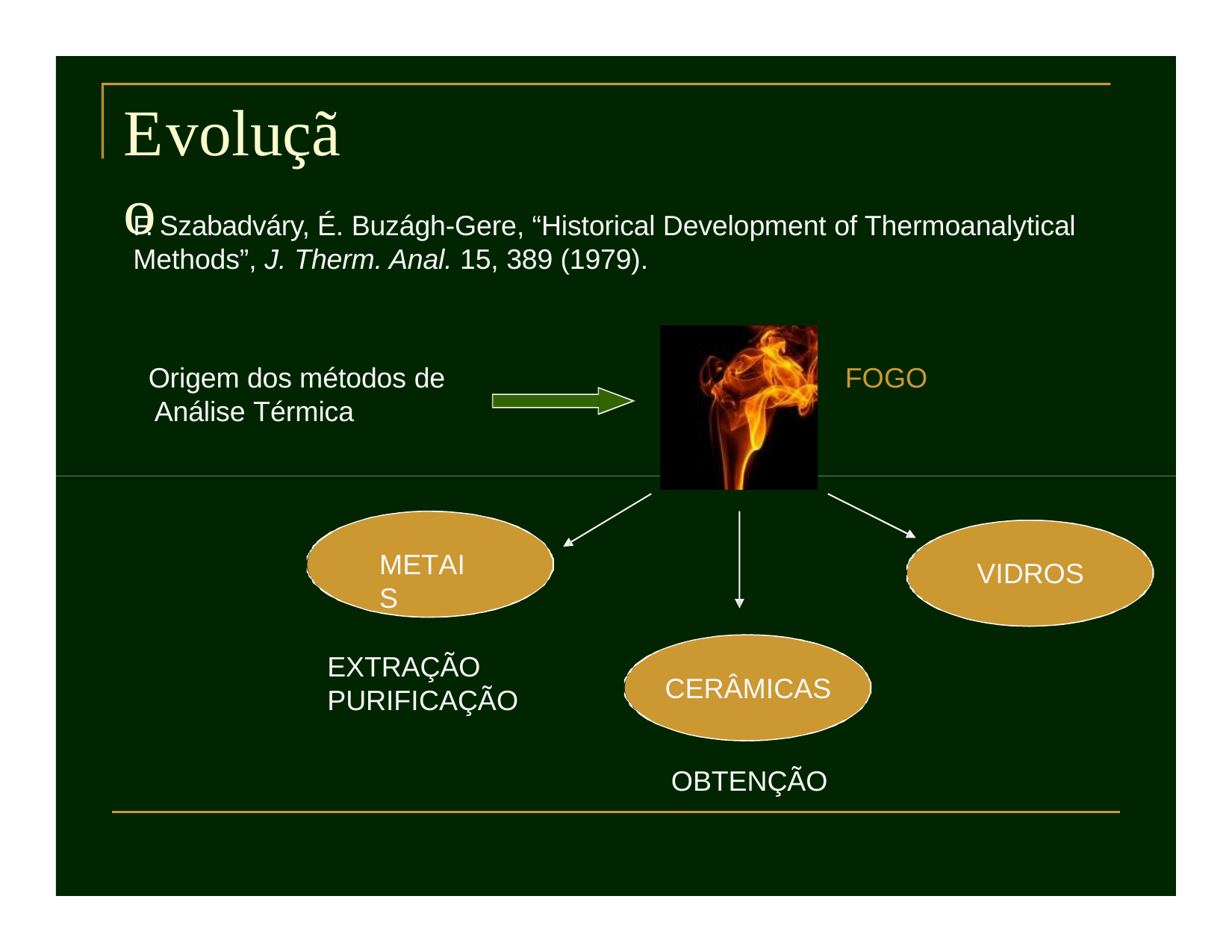

# Evolução
F. Szabadváry, É. Buzágh-Gere, “Historical Development of Thermoanalytical  Methods”, J. Therm. Anal. 15, 389 (1979).

Origem dos métodos de  Análise Térmica
FOGO

METAIS
VIDROS

EXTRAÇÃO  PURIFICAÇÃO
CERÂMICAS
OBTENÇÃO